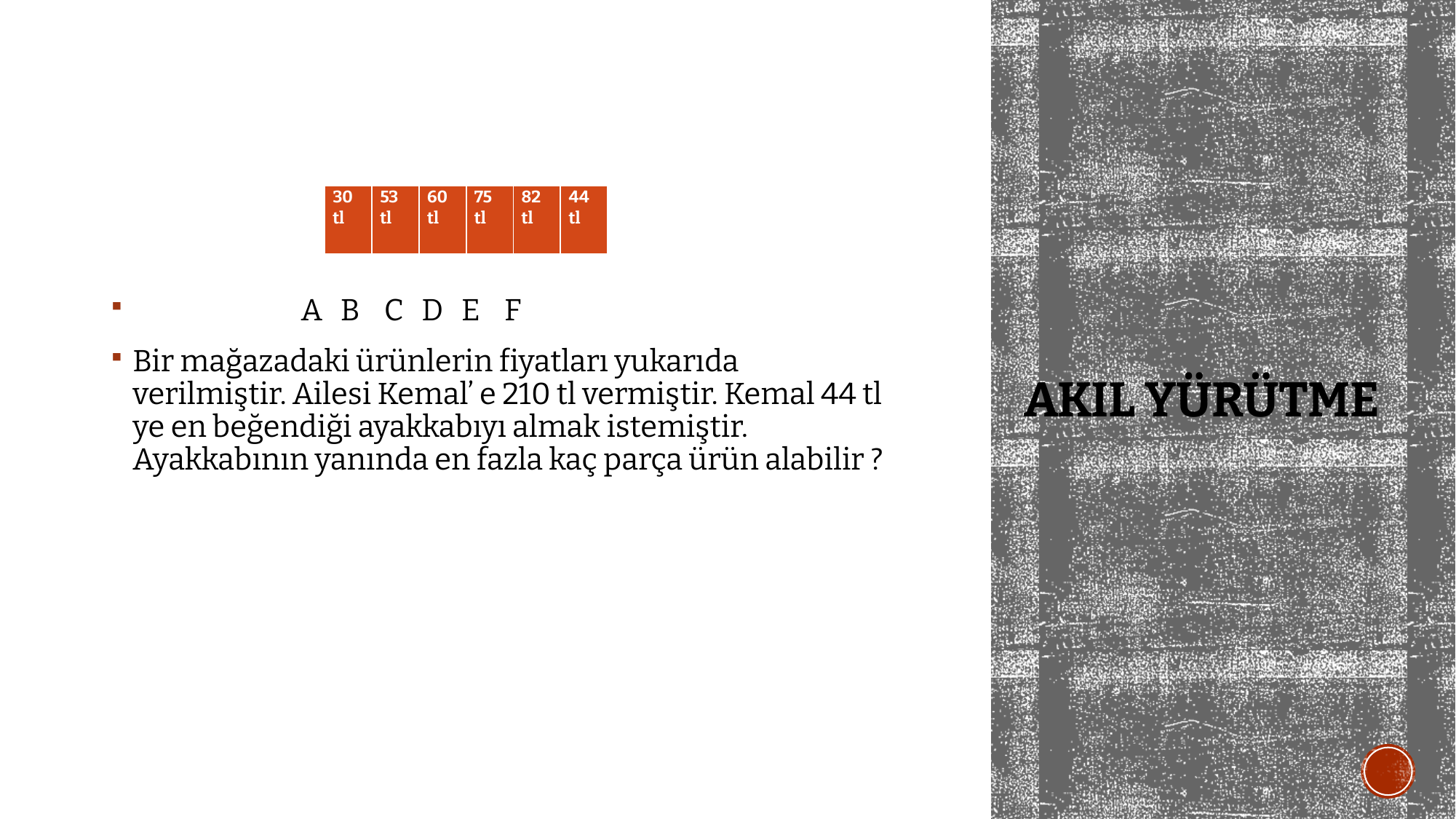

A   B    C   D   E    F
Bir mağazadaki ürünlerin fiyatları yukarıda verilmiştir. Ailesi Kemal’ e 210 tl vermiştir. Kemal 44 tl ye en beğendiği ayakkabıyı almak istemiştir. Ayakkabının yanında en fazla kaç parça ürün alabilir ?

| 30 tl | 53 tl | 60 tl | 75 tl | 82 tl | 44 tl |
| --- | --- | --- | --- | --- | --- |
# Akıl yürütme